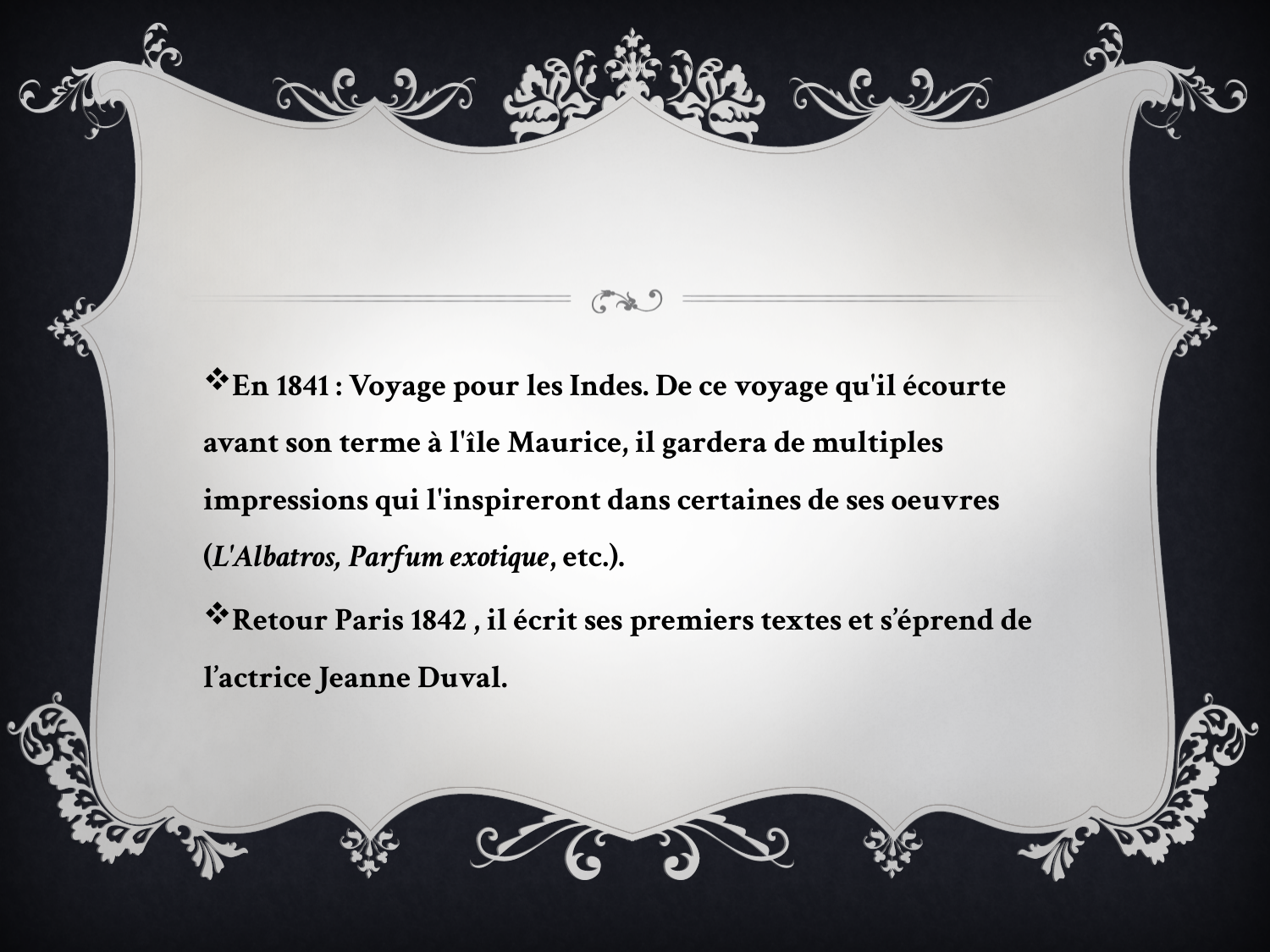

#
En 1841 : Voyage pour les Indes. De ce voyage qu'il écourte avant son terme à l'île Maurice, il gardera de multiples impressions qui l'inspireront dans certaines de ses oeuvres (L'Albatros, Parfum exotique, etc.).
Retour Paris 1842 , il écrit ses premiers textes et s’éprend de l’actrice Jeanne Duval.